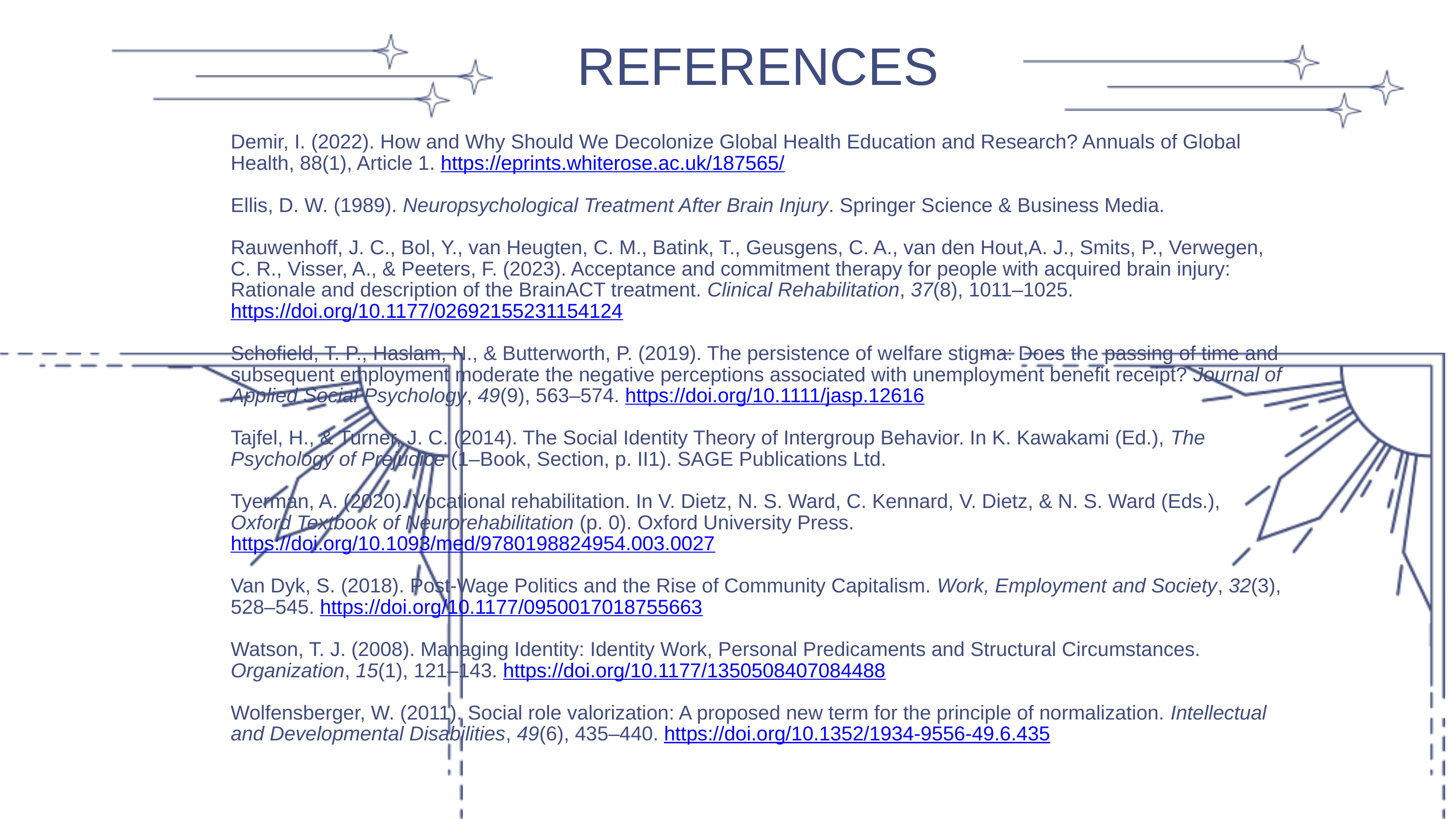

REFERENCES

Demir, I. (2022). How and Why Should We Decolonize Global Health Education and Research? Annuals of Global Health, 88(1), Article 1. https://eprints.whiterose.ac.uk/187565/

Ellis, D. W. (1989). Neuropsychological Treatment After Brain Injury. Springer Science & Business Media.

Rauwenhoff, J. C., Bol, Y., van Heugten, C. M., Batink, T., Geusgens, C. A., van den Hout,A. J., Smits, P., Verwegen, C. R., Visser, A., & Peeters, F. (2023). Acceptance and commitment therapy for people with acquired brain injury: Rationale and description of the BrainACT treatment. Clinical Rehabilitation, 37(8), 1011–1025. https://doi.org/10.1177/02692155231154124

Schofield, T. P., Haslam, N., & Butterworth, P. (2019). The persistence of welfare stigma: Does the passing of time and subsequent employment moderate the negative perceptions associated with unemployment benefit receipt? Journal of Applied Social Psychology, 49(9), 563–574. https://doi.org/10.1111/jasp.12616

Tajfel, H., & Turner, J. C. (2014). The Social Identity Theory of Intergroup Behavior. In K. Kawakami (Ed.), The Psychology of Prejudice (1–Book, Section, p. II1). SAGE Publications Ltd.

Tyerman, A. (2020). Vocational rehabilitation. In V. Dietz, N. S. Ward, C. Kennard, V. Dietz, & N. S. Ward (Eds.), Oxford Textbook of Neurorehabilitation (p. 0). Oxford University Press. https://doi.org/10.1093/med/9780198824954.003.0027

Van Dyk, S. (2018). Post-Wage Politics and the Rise of Community Capitalism. Work, Employment and Society, 32(3), 528–545. https://doi.org/10.1177/0950017018755663

Watson, T. J. (2008). Managing Identity: Identity Work, Personal Predicaments and Structural Circumstances. Organization, 15(1), 121–143. https://doi.org/10.1177/1350508407084488

Wolfensberger, W. (2011). Social role valorization: A proposed new term for the principle of normalization. Intellectual and Developmental Disabilities, 49(6), 435–440. https://doi.org/10.1352/1934-9556-49.6.435